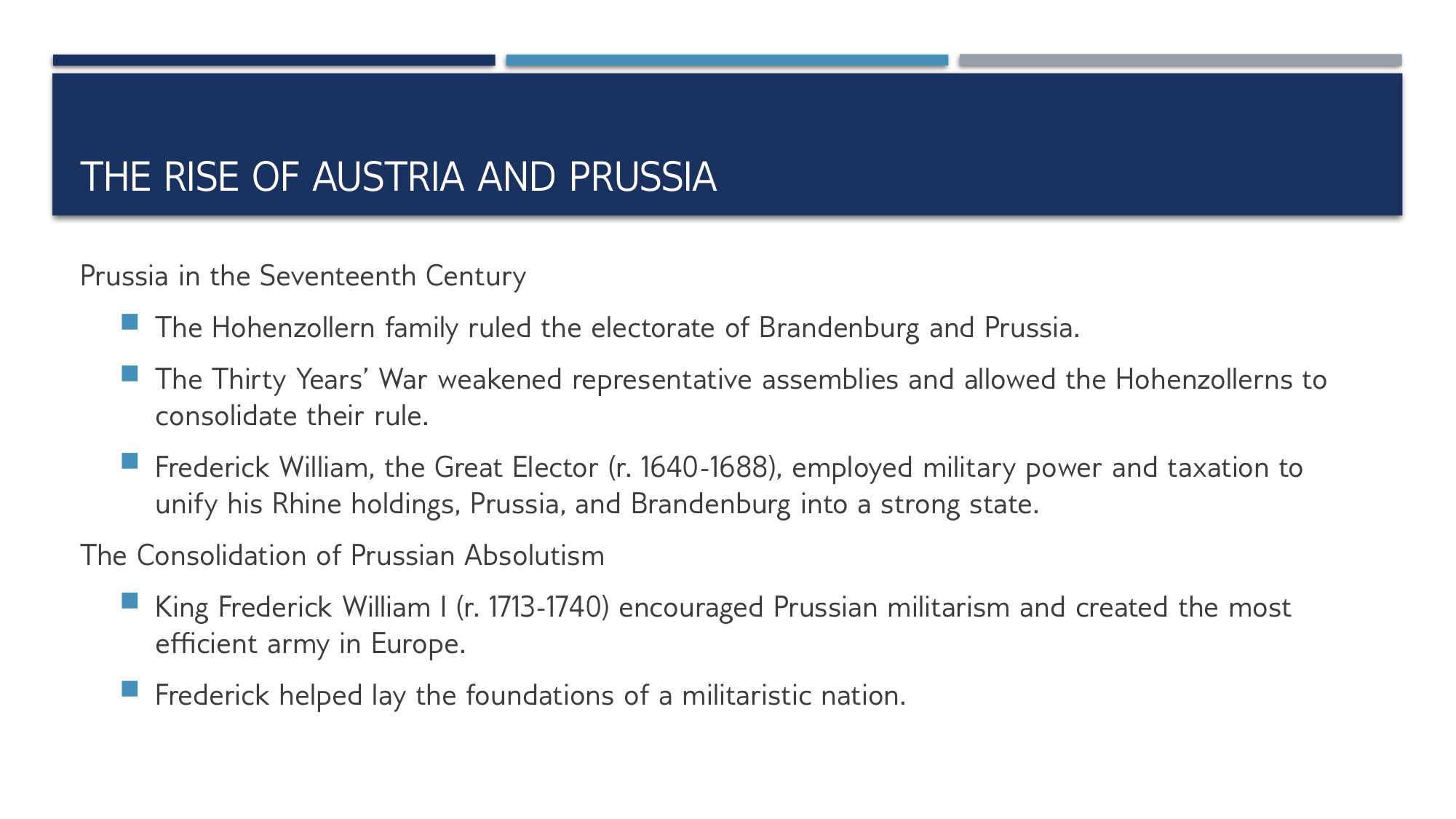

# The Rise of Austria and Prussia
Prussia in the Seventeenth Century
The Hohenzollern family ruled the electorate of Brandenburg and Prussia.
The Thirty Years’ War weakened representative assemblies and allowed the Hohenzollerns to consolidate their rule.
Frederick William, the Great Elector (r. 1640-1688), employed military power and taxation to unify his Rhine holdings, Prussia, and Brandenburg into a strong state.
The Consolidation of Prussian Absolutism
King Frederick William I (r. 1713-1740) encouraged Prussian militarism and created the most efficient army in Europe.
Frederick helped lay the foundations of a militaristic nation.